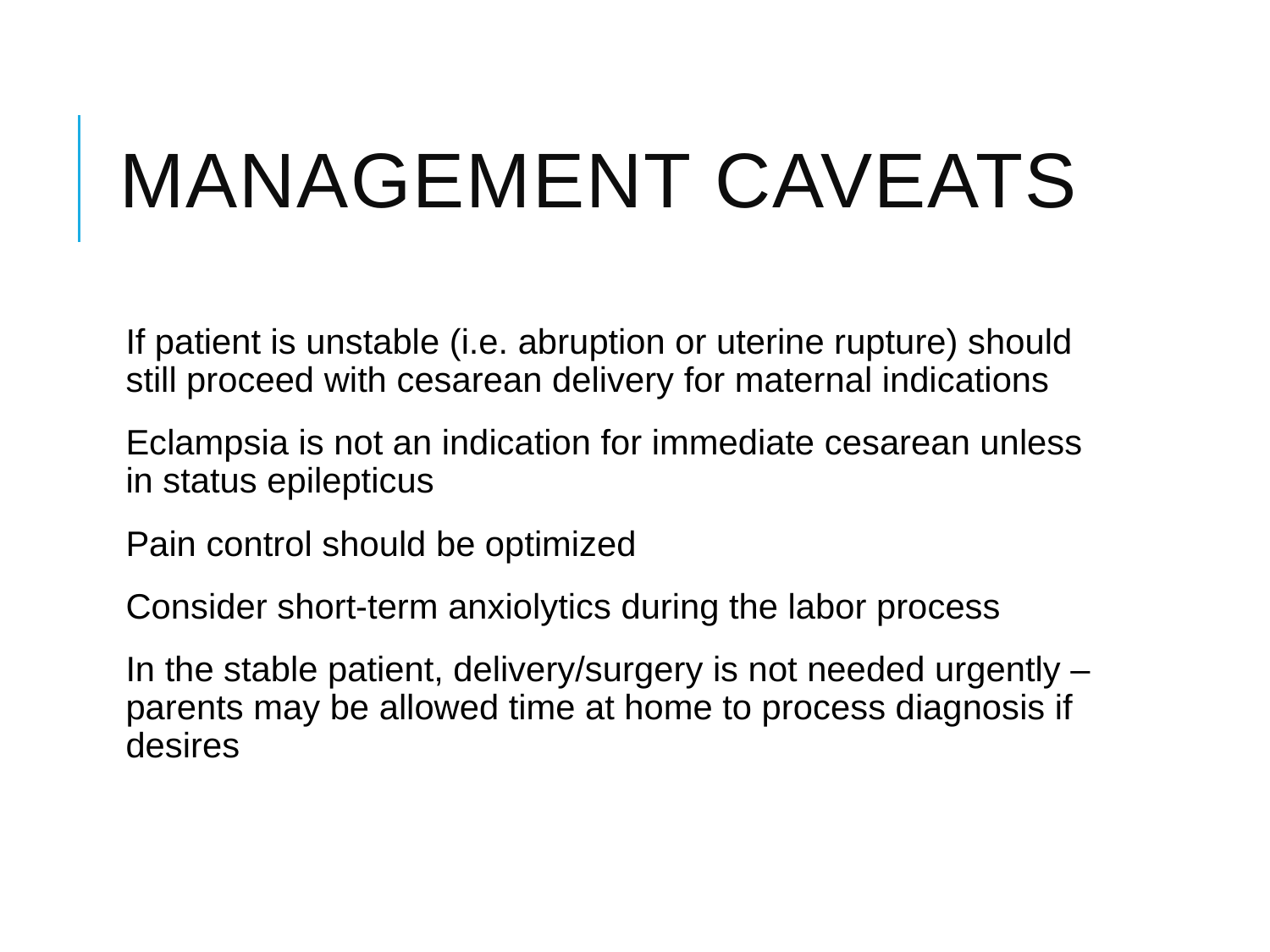

# Management caveats
If patient is unstable (i.e. abruption or uterine rupture) should still proceed with cesarean delivery for maternal indications
Eclampsia is not an indication for immediate cesarean unless in status epilepticus
Pain control should be optimized
Consider short-term anxiolytics during the labor process
In the stable patient, delivery/surgery is not needed urgently – parents may be allowed time at home to process diagnosis if desires